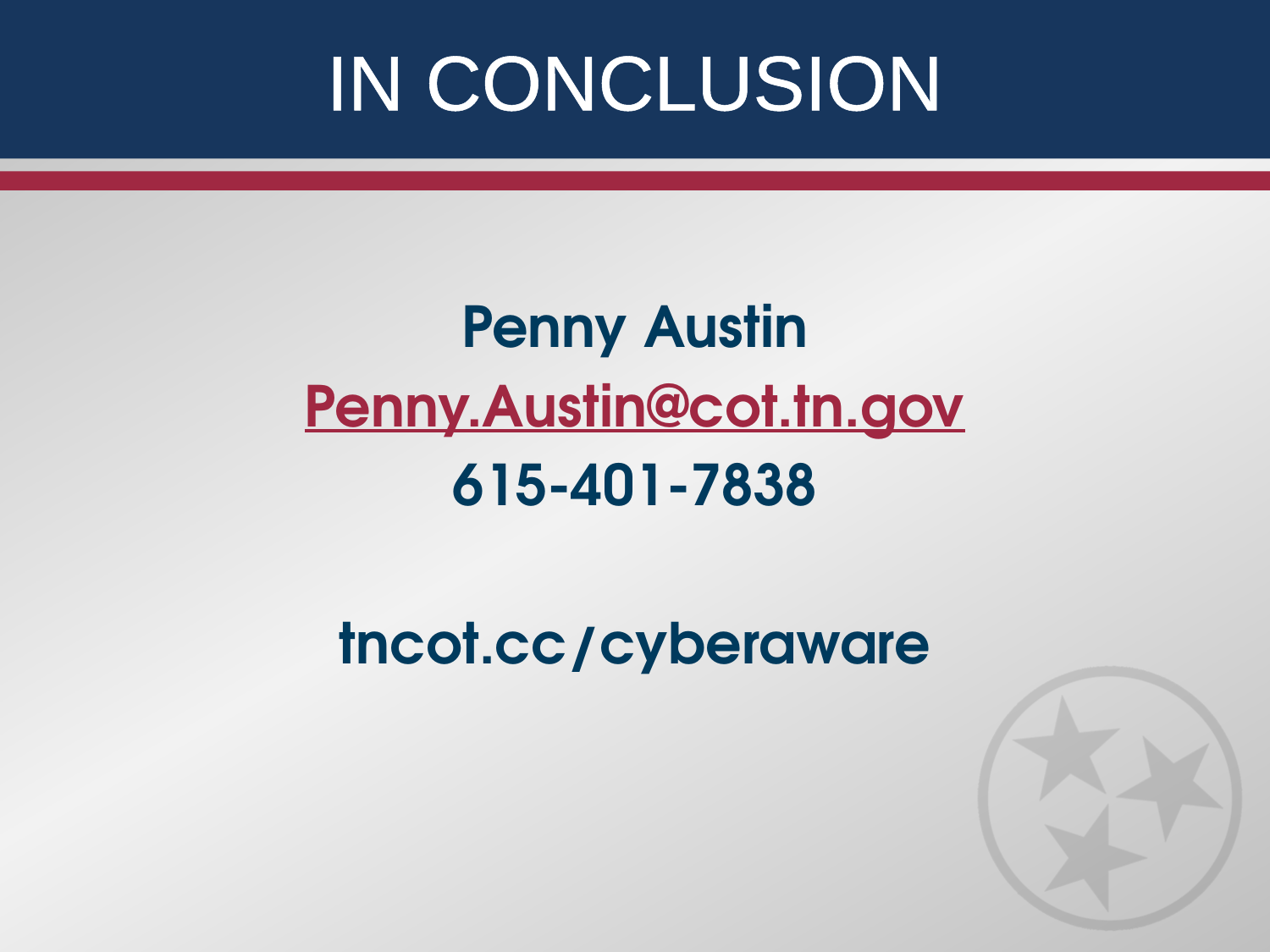

# In Conclusion
Penny Austin
Penny.Austin@cot.tn.gov
615-401-7838

tncot.cc/cyberaware